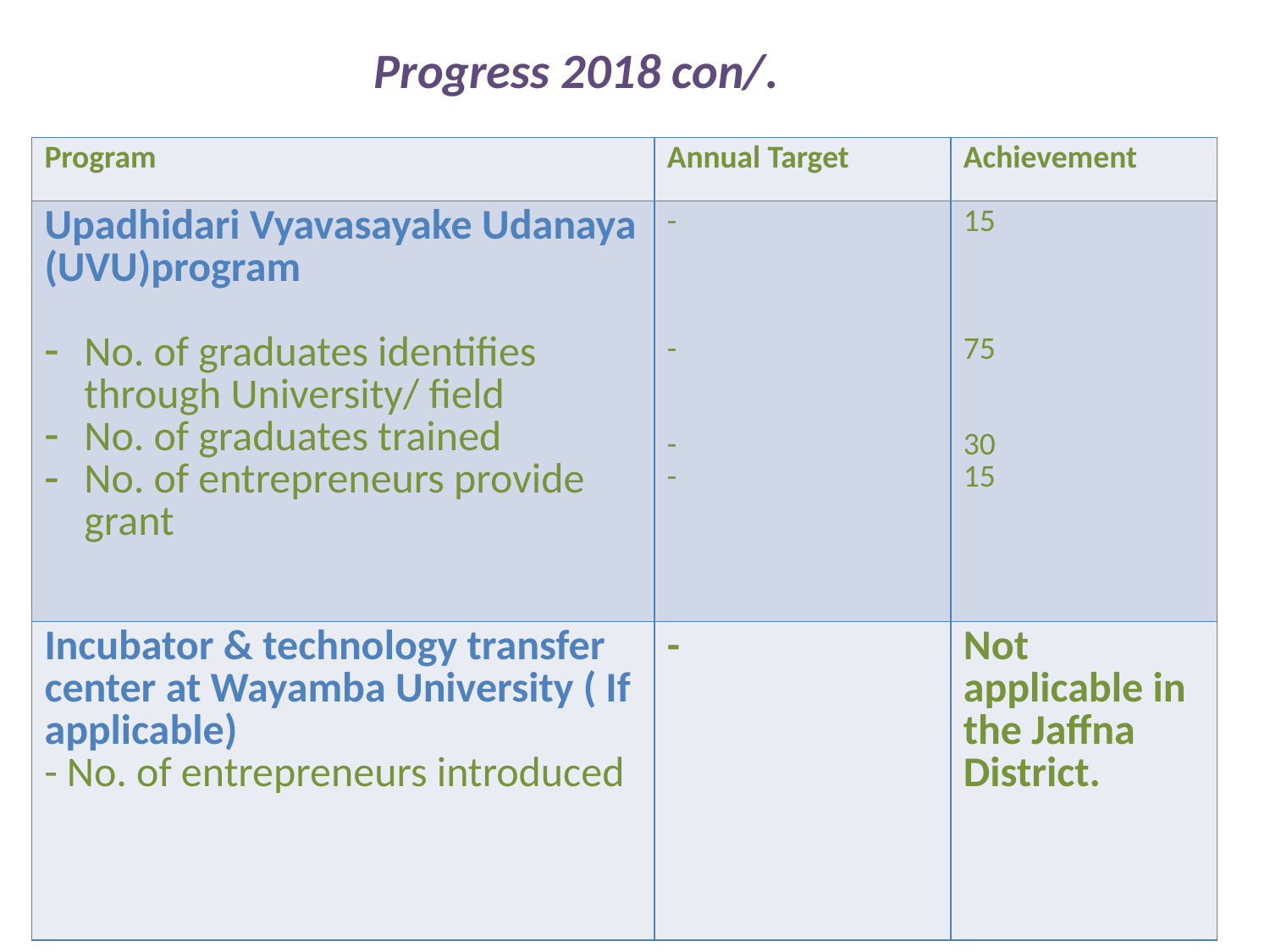

# Progress 2018 con/.
| Program | Annual Target | Achievement |
| --- | --- | --- |
| Upadhidari Vyavasayake Udanaya (UVU)program No. of graduates identifies through University/ field No. of graduates trained No. of entrepreneurs provide grant | - - - - | 15 75 30 15 |
| Incubator & technology transfer center at Wayamba University ( If applicable) - No. of entrepreneurs introduced | - | Not applicable in the Jaffna District. |